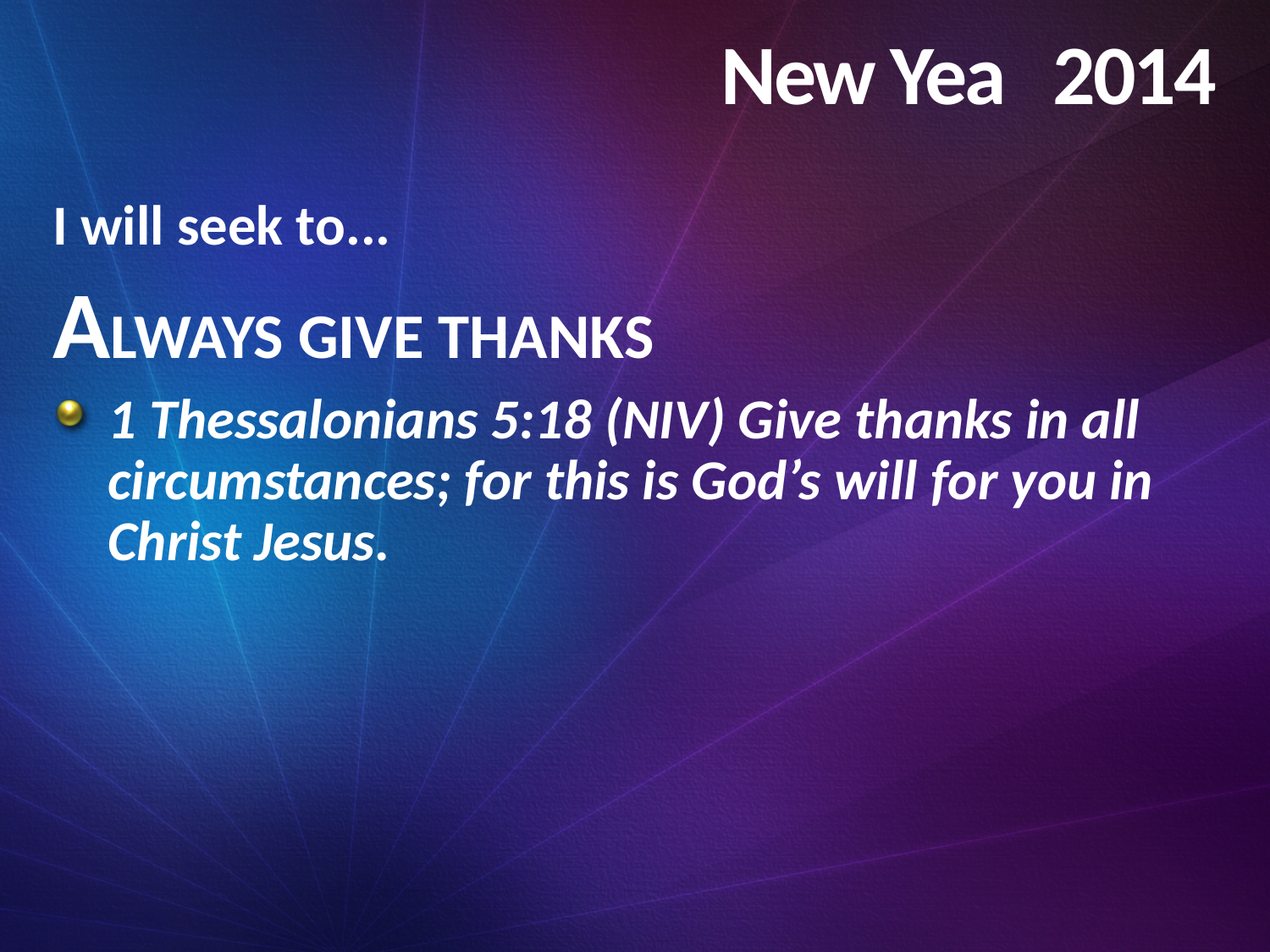

# New Yea   2014
I will seek to...
Always Give Thanks
1 Thessalonians 5:18 (NIV) Give thanks in all circumstances; for this is God’s will for you in Christ Jesus.